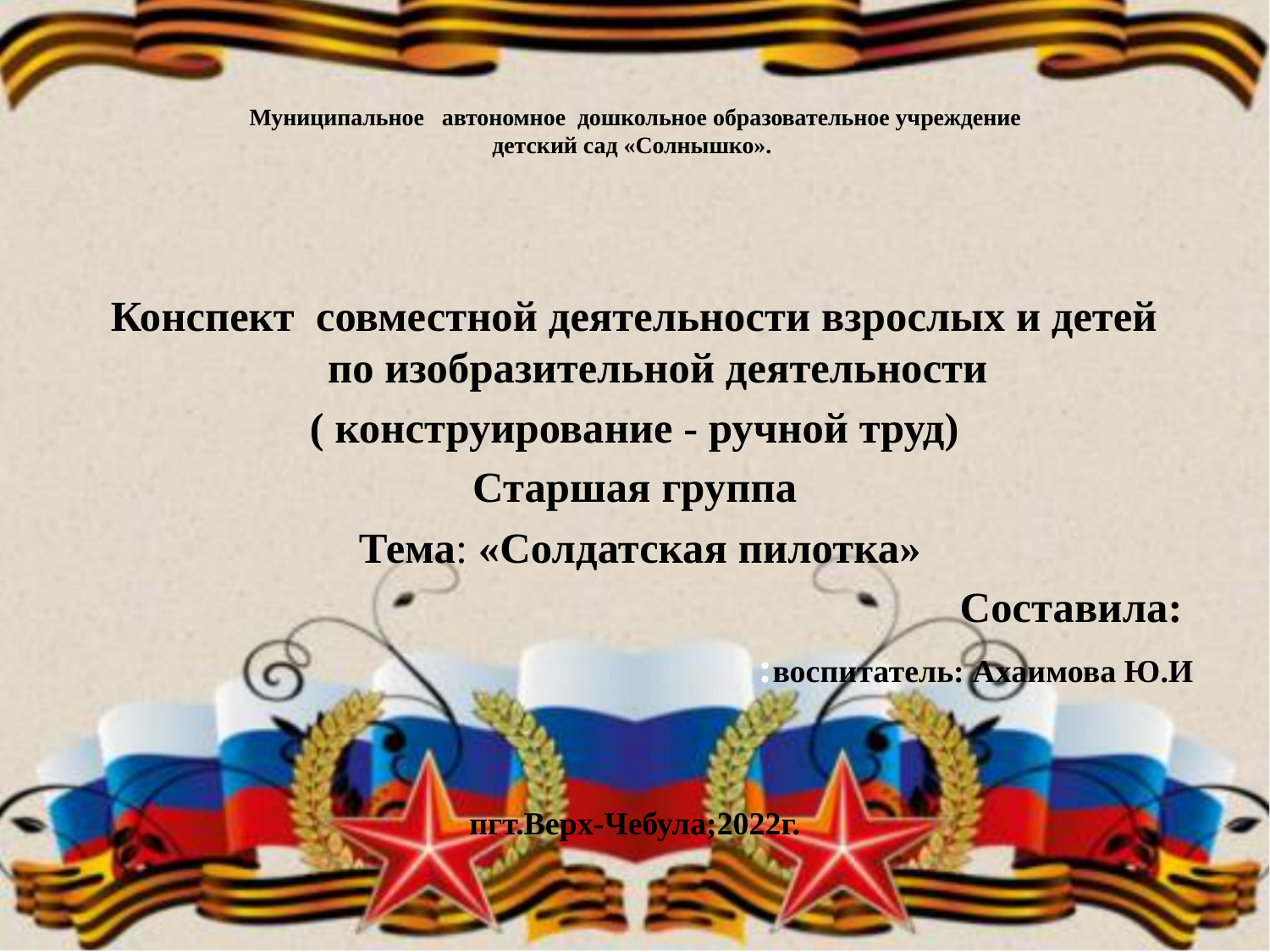

# Муниципальное   автономное  дошкольное образовательное учреждение детский сад «Солнышко».

Конспект  совместной деятельности взрослых и детей
по изобразительной деятельности
( конструирование - ручной труд)
Старшая группа
 Тема: «Солдатская пилотка»
Составила:
:воспитатель: Ахаимова Ю.И

пгт.Верх-Чебула;2022г.